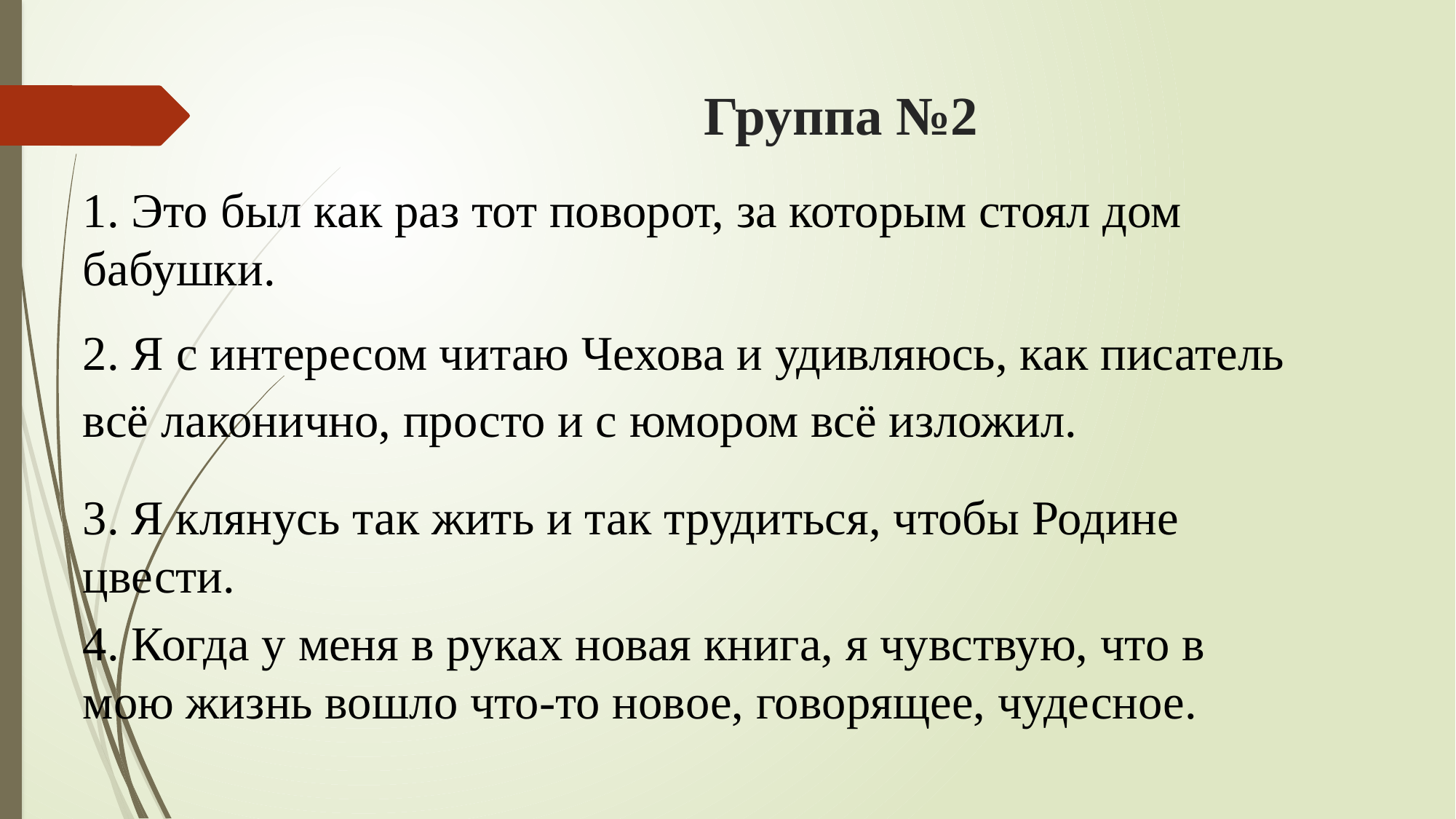

# Группа №2
1. Это был как раз тот поворот, за которым стоял дом бабушки.

2. Я с интересом читаю Чехова и удивляюсь, как писатель всё лаконично, просто и с юмором всё изложил.
3. Я клянусь так жить и так трудиться, чтобы Родине цвести.
4. Когда у меня в руках новая книга, я чувствую, что в мою жизнь вошло что-то новое, говорящее, чудесное.